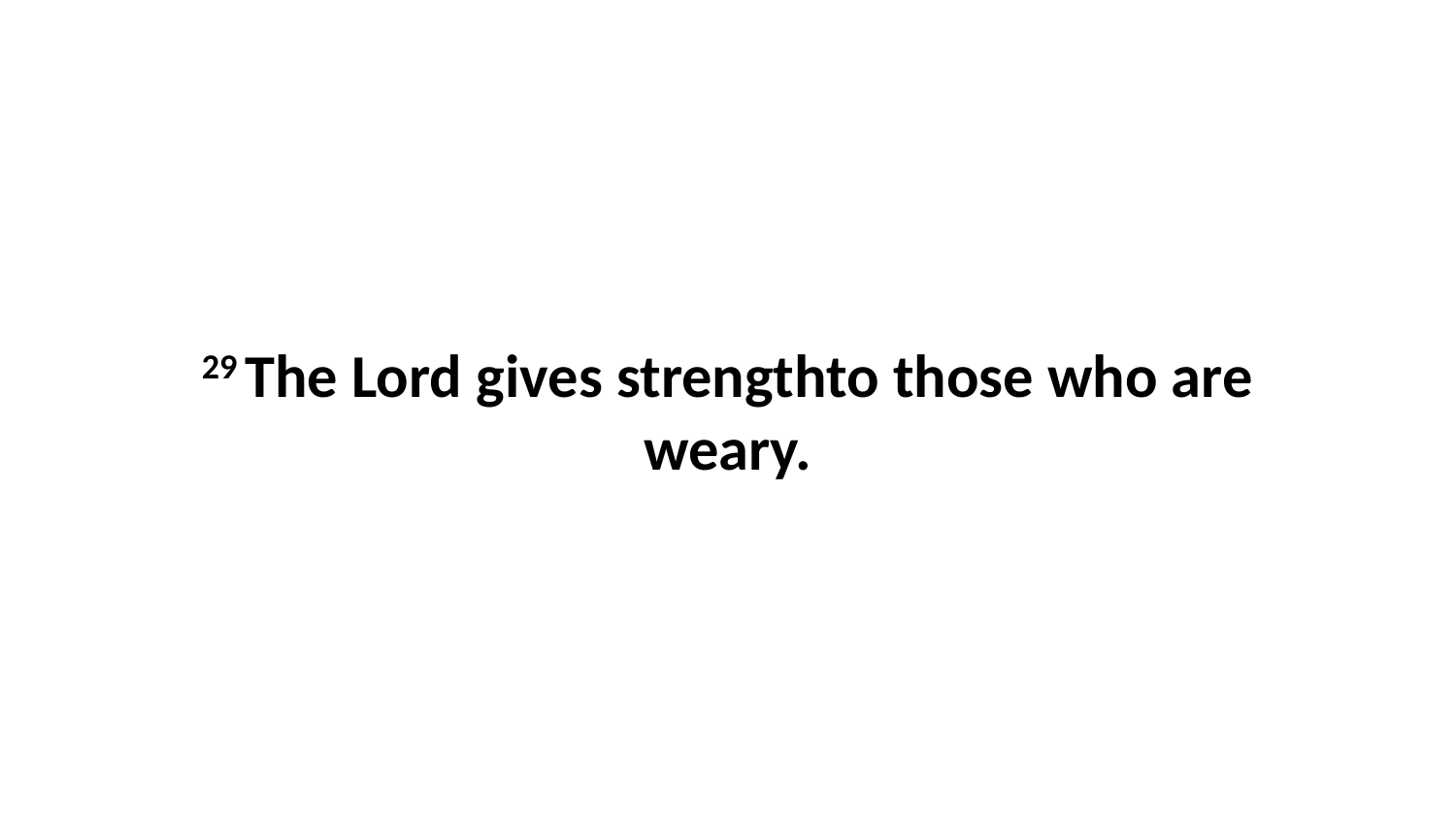

29 The Lord gives strengthto those who are weary.